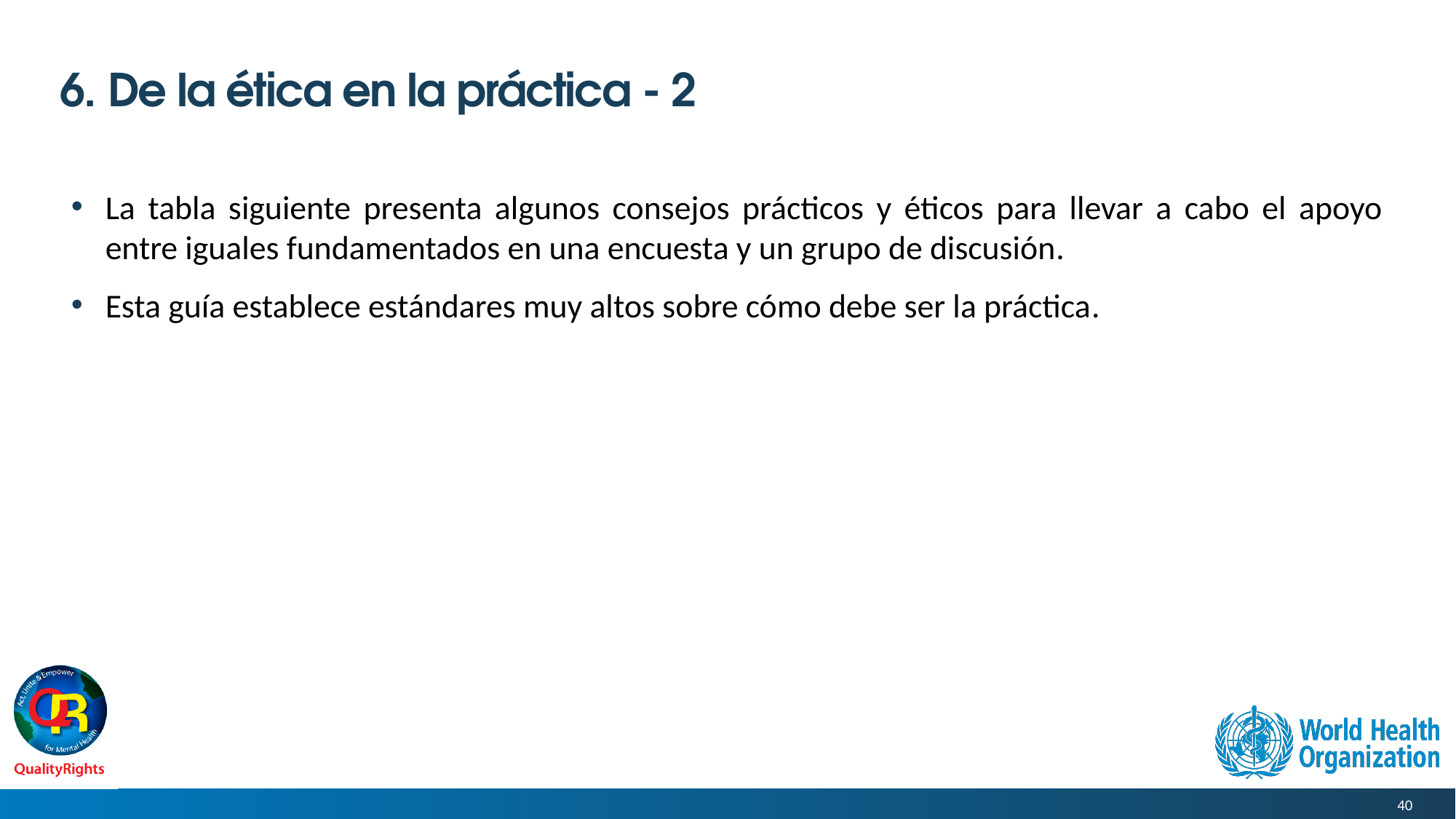

# 6. De la ética en la práctica - 2
La tabla siguiente presenta algunos consejos prácticos y éticos para llevar a cabo el apoyo entre iguales fundamentados en una encuesta y un grupo de discusión.
Esta guía establece estándares muy altos sobre cómo debe ser la práctica.